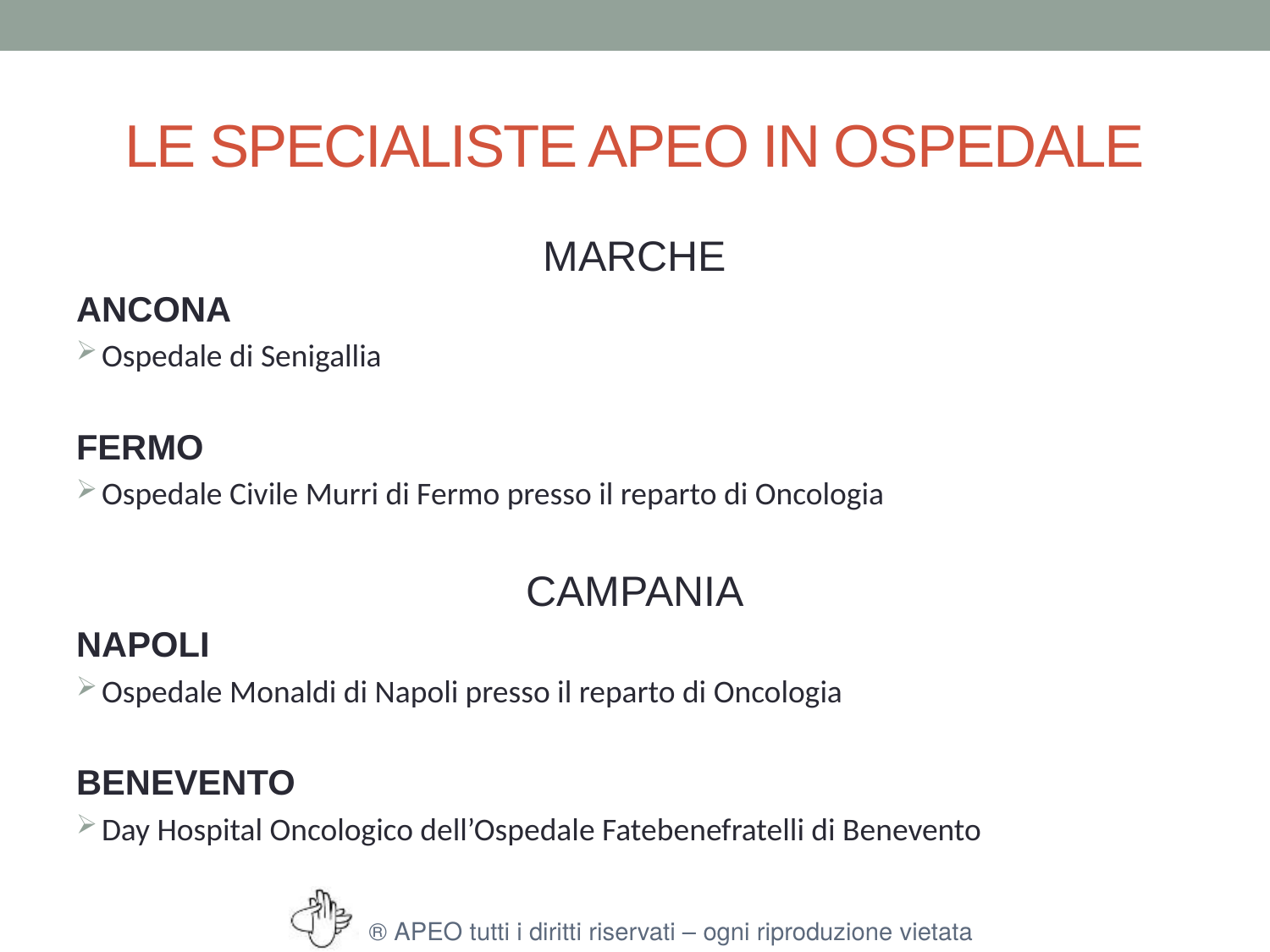

# LE SPECIALISTE APEO IN OSPEDALE
MARCHE
ANCONA
Ospedale di Senigallia

FERMO
Ospedale Civile Murri di Fermo presso il reparto di Oncologia

CAMPANIA
NAPOLI
Ospedale Monaldi di Napoli presso il reparto di Oncologia

BENEVENTO
Day Hospital Oncologico dell’Ospedale Fatebenefratelli di Benevento